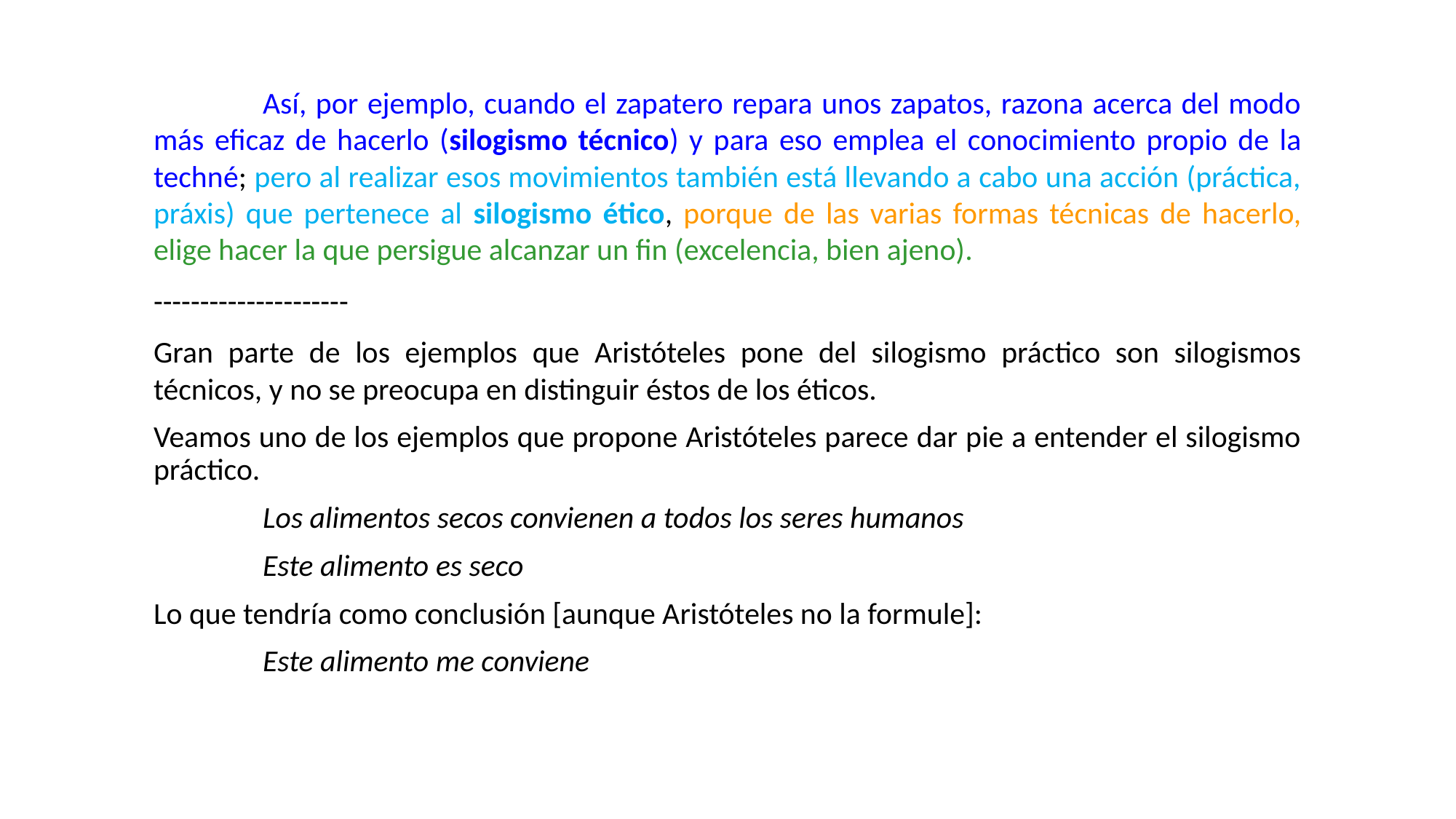

Así, por ejemplo, cuando el zapatero repara unos zapatos, razona acerca del modo más eficaz de hacerlo (silogismo técnico) y para eso emplea el conocimiento propio de la techné; pero al realizar esos movimientos también está llevando a cabo una acción (práctica, práxis) que pertenece al silogismo ético, porque de las varias formas técnicas de hacerlo, elige hacer la que persigue alcanzar un fin (excelencia, bien ajeno).
---------------------
Gran parte de los ejemplos que Aristóteles pone del silogismo práctico son silogismos técnicos, y no se preocupa en distinguir éstos de los éticos.
Veamos uno de los ejemplos que propone Aristóteles parece dar pie a entender el silogismo práctico.
	Los alimentos secos convienen a todos los seres humanos
	Este alimento es seco
Lo que tendría como conclusión [aunque Aristóteles no la formule]:
	Este alimento me conviene